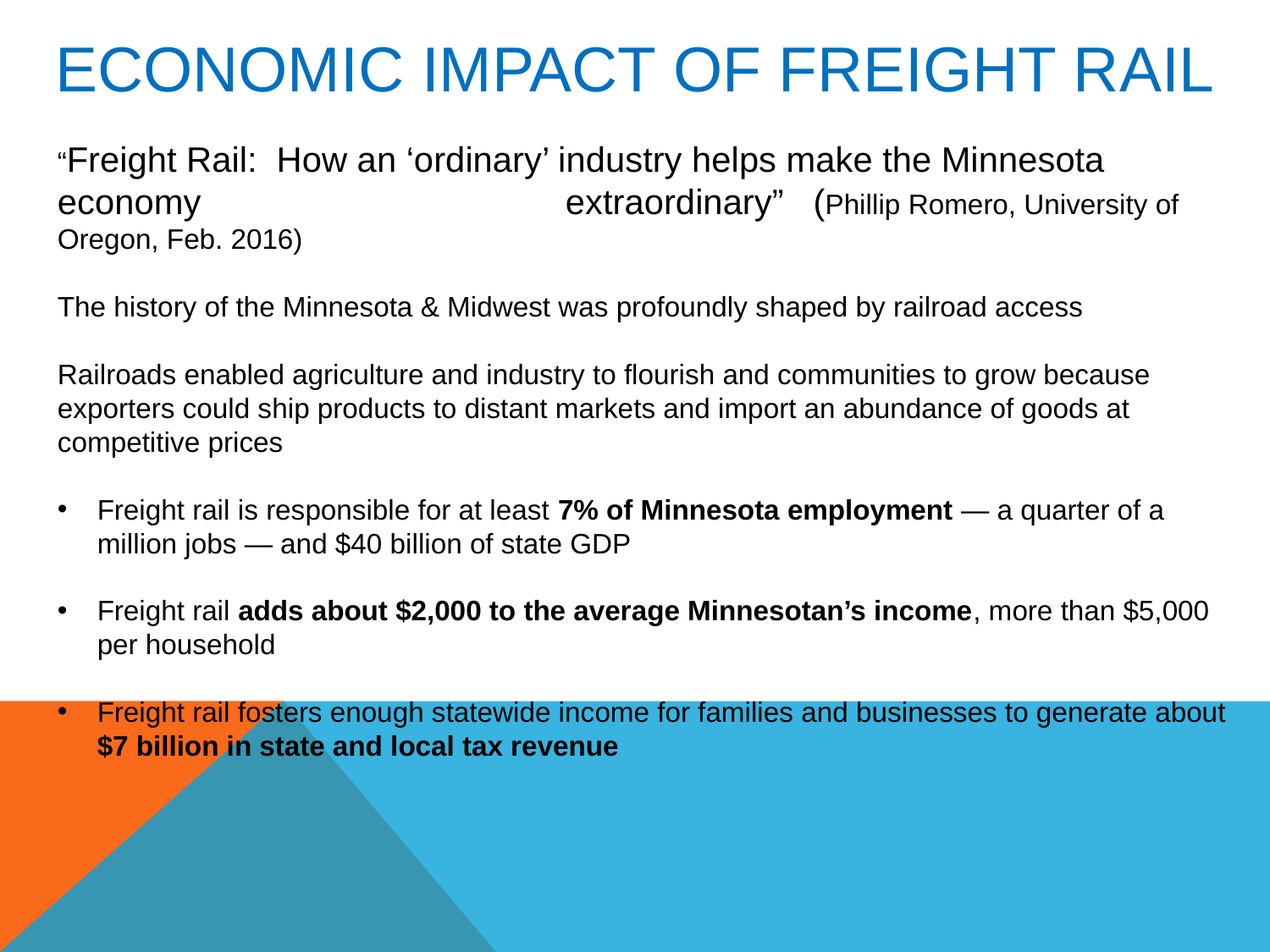

Economic impact of FREIGHT RAIL
“Freight Rail:  How an ‘ordinary’ industry helps make the Minnesota economy              		extraordinary”   (Phillip Romero, University of Oregon, Feb. 2016)

The history of the Minnesota & Midwest was profoundly shaped by railroad access
Railroads enabled agriculture and industry to flourish and communities to grow because exporters could ship products to distant markets and import an abundance of goods at competitive prices

Freight rail is responsible for at least 7% of Minnesota employment — a quarter of a million jobs — and $40 billion of state GDP

Freight rail adds about $2,000 to the average Minnesotan’s income, more than $5,000 per household

Freight rail fosters enough statewide income for families and businesses to generate about $7 billion in state and local tax revenue